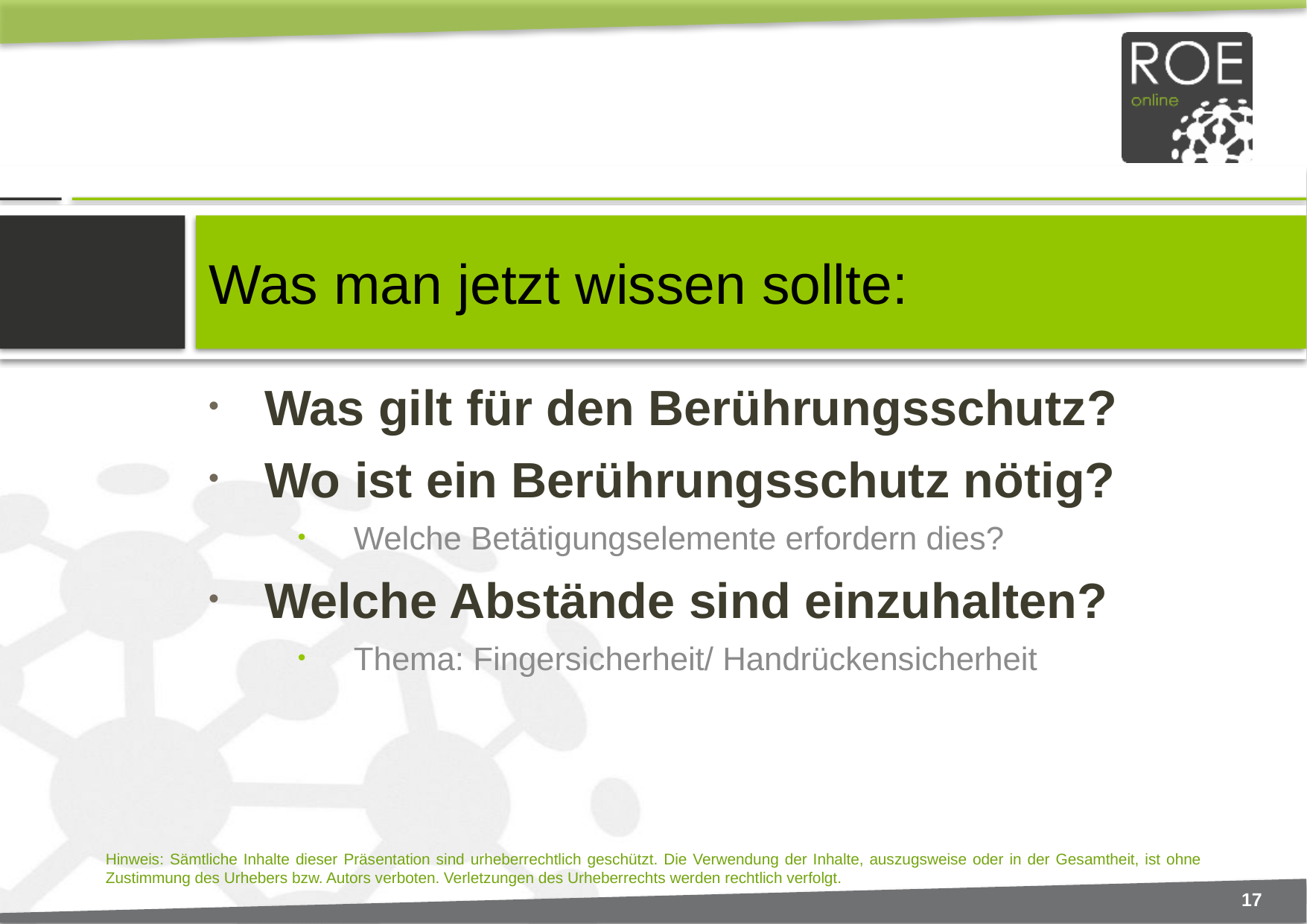

# Was man jetzt wissen sollte:
Was gilt für den Berührungsschutz?
Wo ist ein Berührungsschutz nötig?
Welche Betätigungselemente erfordern dies?
Welche Abstände sind einzuhalten?
Thema: Fingersicherheit/ Handrückensicherheit

17
Hinweis: Sämtliche Inhalte dieser Präsentation sind urheberrechtlich geschützt. Die Verwendung der Inhalte, auszugsweise oder in der Gesamtheit, ist ohne Zustimmung des Urhebers bzw. Autors verboten. Verletzungen des Urheberrechts werden rechtlich verfolgt.